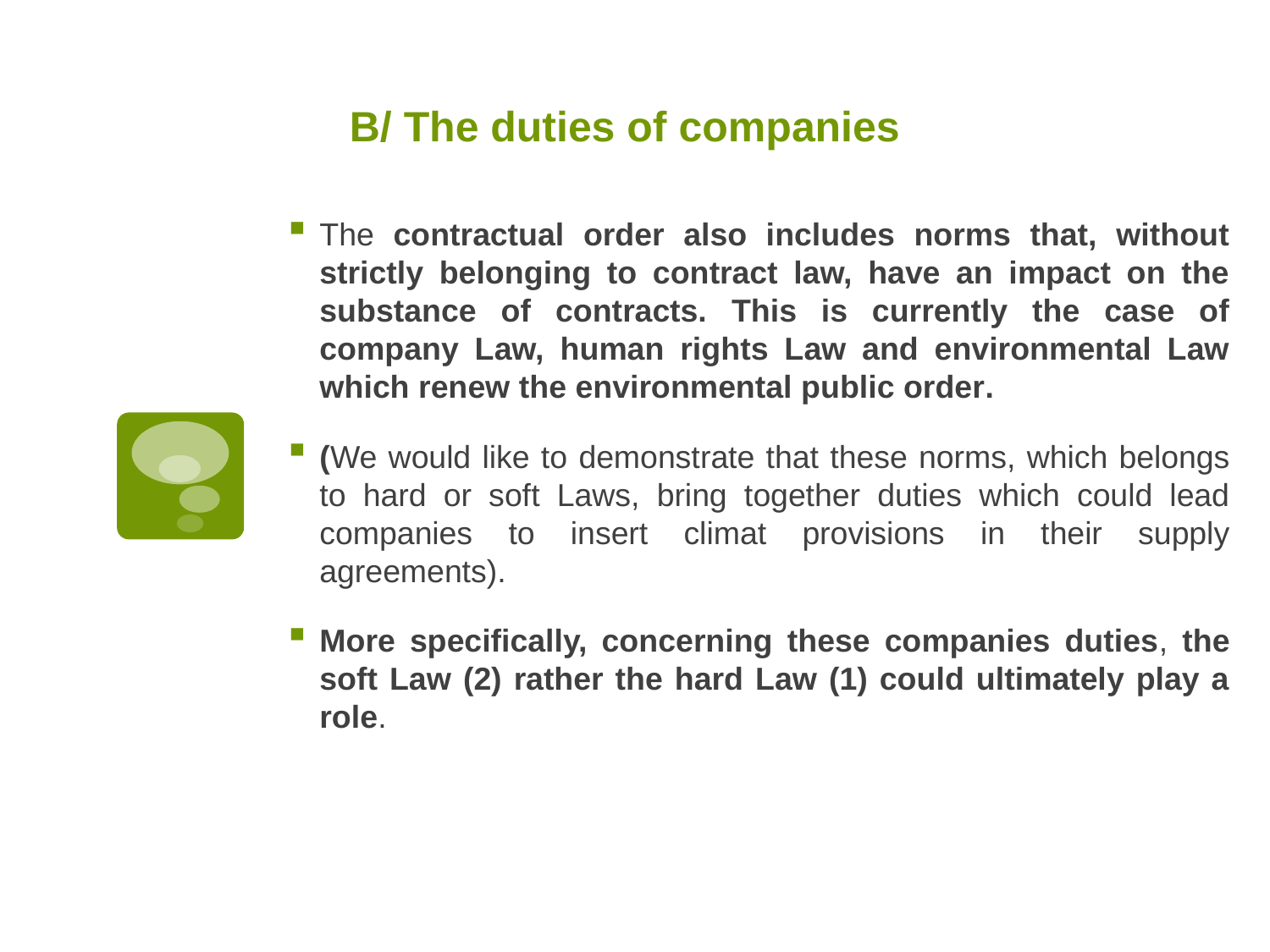

# B/ The duties of companies
The contractual order also includes norms that, without strictly belonging to contract law, have an impact on the substance of contracts. This is currently the case of company Law, human rights Law and environmental Law which renew the environmental public order.
(We would like to demonstrate that these norms, which belongs to hard or soft Laws, bring together duties which could lead companies to insert climat provisions in their supply agreements).
More specifically, concerning these companies duties, the soft Law (2) rather the hard Law (1) could ultimately play a role.